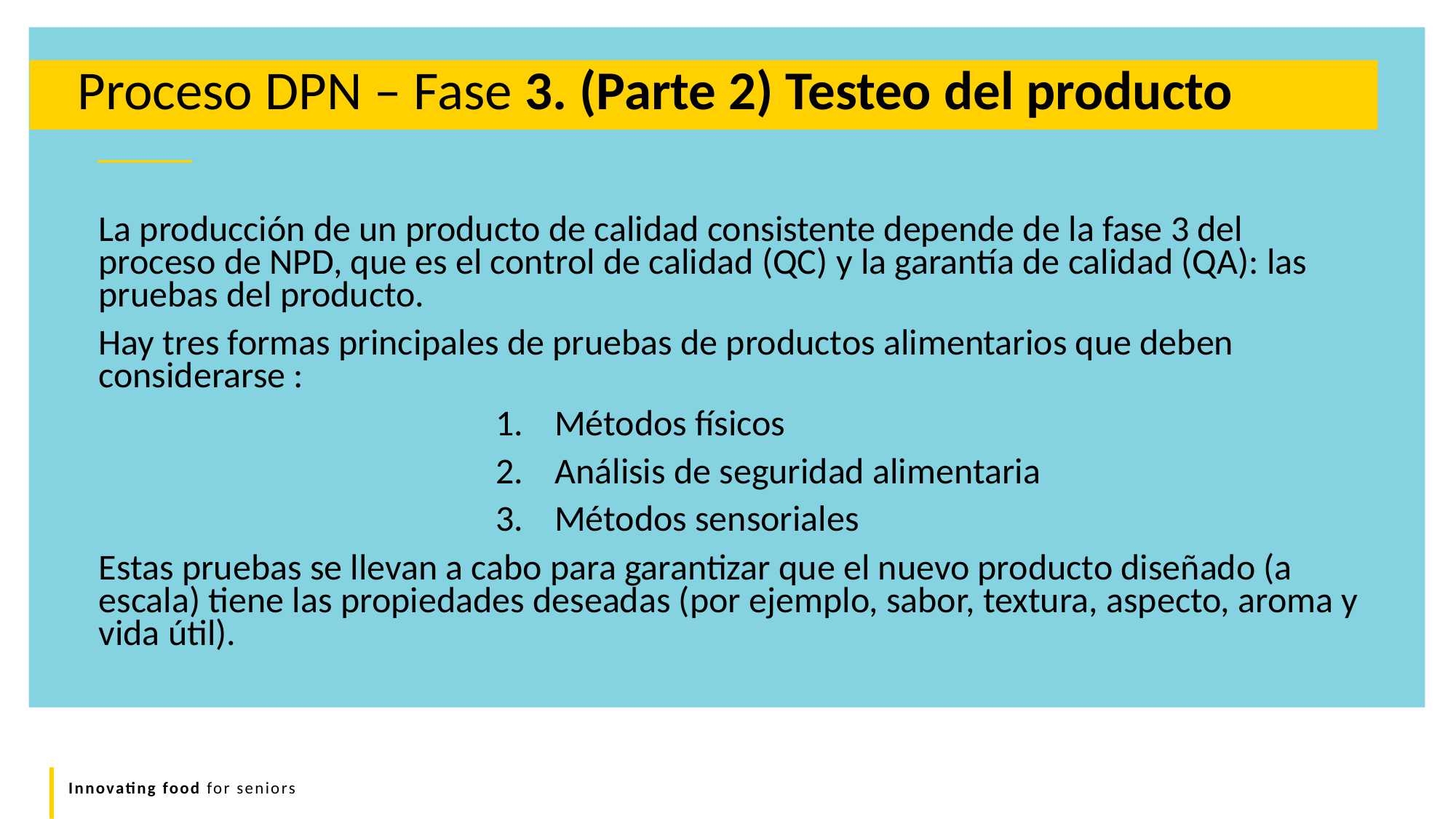

Proceso DPN – Fase 3. (Parte 2) Testeo del producto
La producción de un producto de calidad consistente depende de la fase 3 del proceso de NPD, que es el control de calidad (QC) y la garantía de calidad (QA): las pruebas del producto.
Hay tres formas principales de pruebas de productos alimentarios que deben considerarse :
Métodos físicos
Análisis de seguridad alimentaria
Métodos sensoriales
Estas pruebas se llevan a cabo para garantizar que el nuevo producto diseñado (a escala) tiene las propiedades deseadas (por ejemplo, sabor, textura, aspecto, aroma y vida útil).